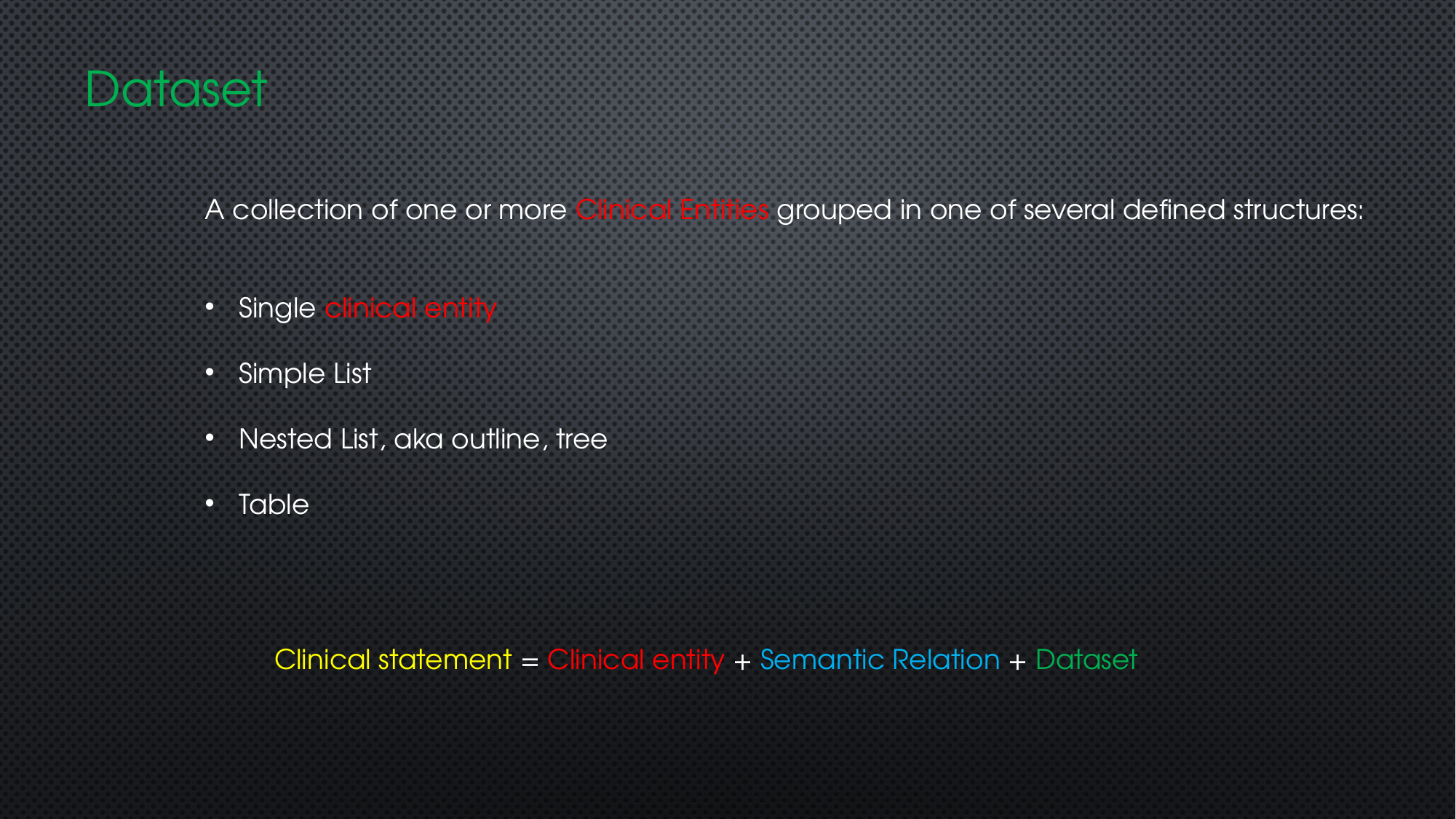

# Dataset
A collection of one or more Clinical Entities grouped in one of several defined structures:

Single clinical entity

Simple List

Nested List, aka outline, tree

Table

Clinical statement = Clinical entity + Semantic Relation + Dataset